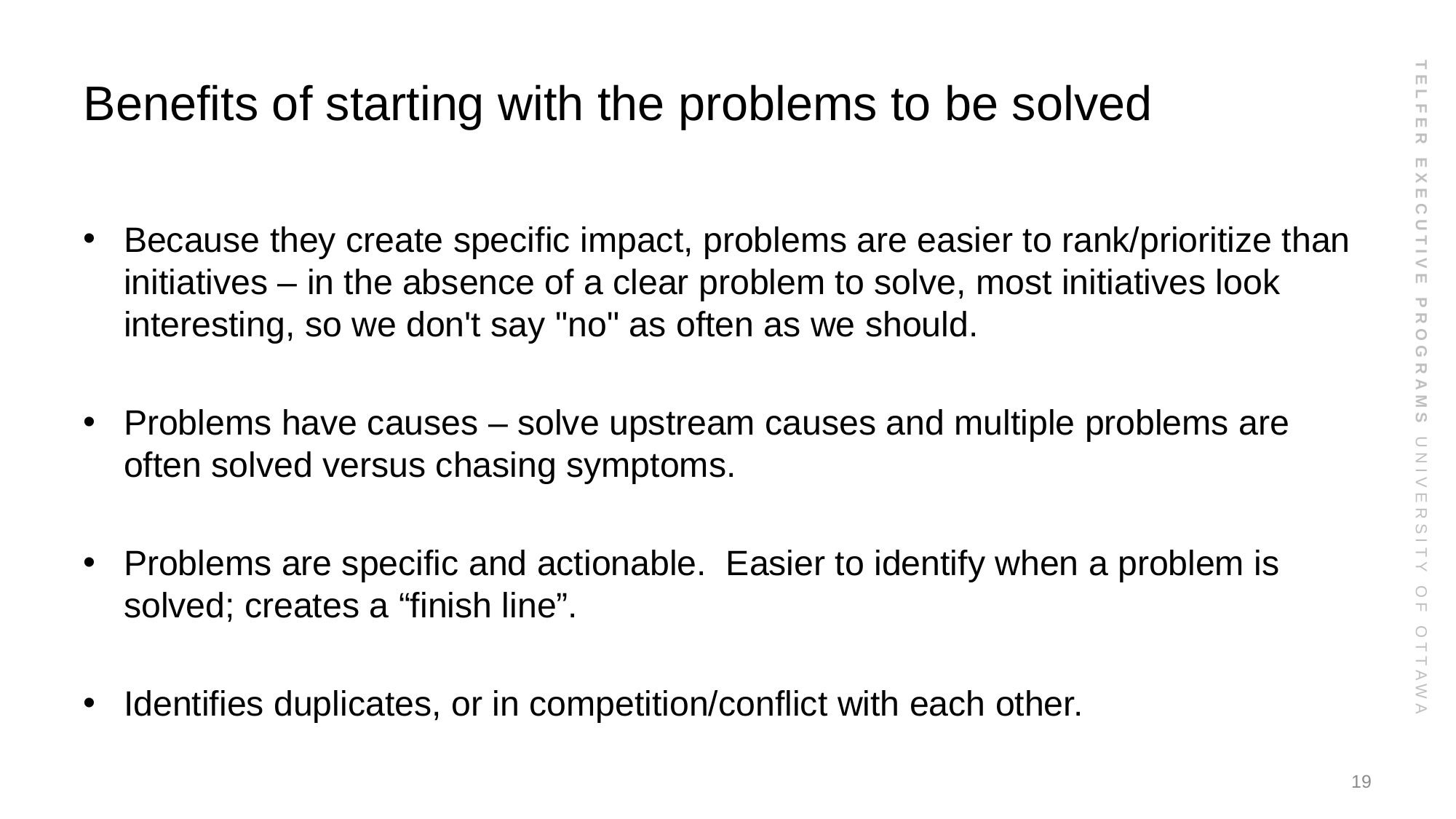

# Benefits of starting with the problems to be solved
Because they create specific impact, problems are easier to rank/prioritize than initiatives – in the absence of a clear problem to solve, most initiatives look interesting, so we don't say "no" as often as we should.

Problems have causes – solve upstream causes and multiple problems are often solved versus chasing symptoms.

Problems are specific and actionable.  Easier to identify when a problem is solved; creates a “finish line”.

Identifies duplicates, or in competition/conflict with each other.
19